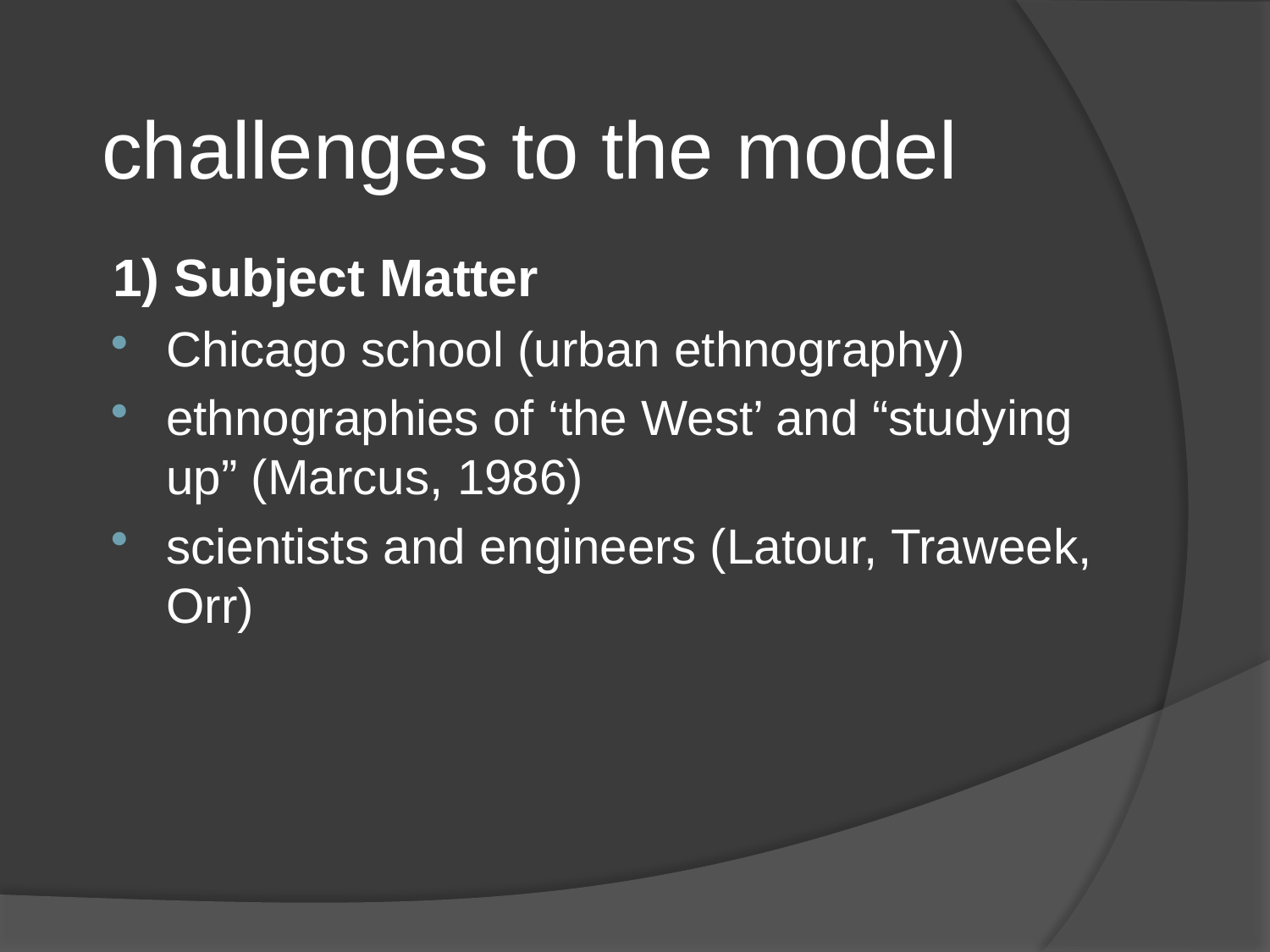

# challenges to the model
1) Subject Matter
Chicago school (urban ethnography)
ethnographies of ‘the West’ and “studying up” (Marcus, 1986)
scientists and engineers (Latour, Traweek, Orr)